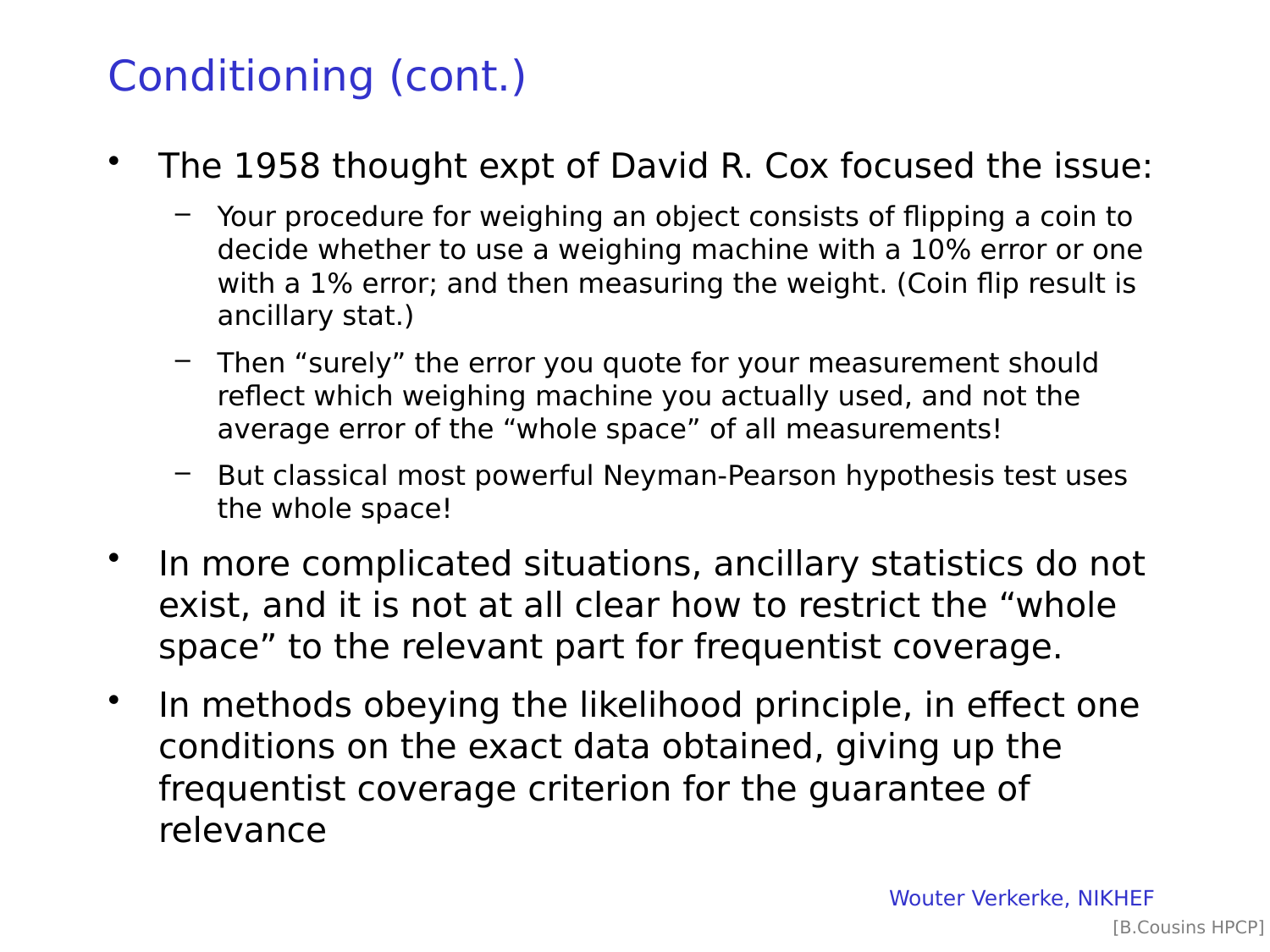

# Conditioning (cont.)
The 1958 thought expt of David R. Cox focused the issue:
Your procedure for weighing an object consists of flipping a coin to decide whether to use a weighing machine with a 10% error or one with a 1% error; and then measuring the weight. (Coin flip result is ancillary stat.)
Then “surely” the error you quote for your measurement should reflect which weighing machine you actually used, and not the average error of the “whole space” of all measurements!
But classical most powerful Neyman-Pearson hypothesis test uses the whole space!
In more complicated situations, ancillary statistics do not exist, and it is not at all clear how to restrict the “whole space” to the relevant part for frequentist coverage.
In methods obeying the likelihood principle, in effect one conditions on the exact data obtained, giving up the frequentist coverage criterion for the guarantee of relevance
Wouter Verkerke, NIKHEF
[B.Cousins HPCP]